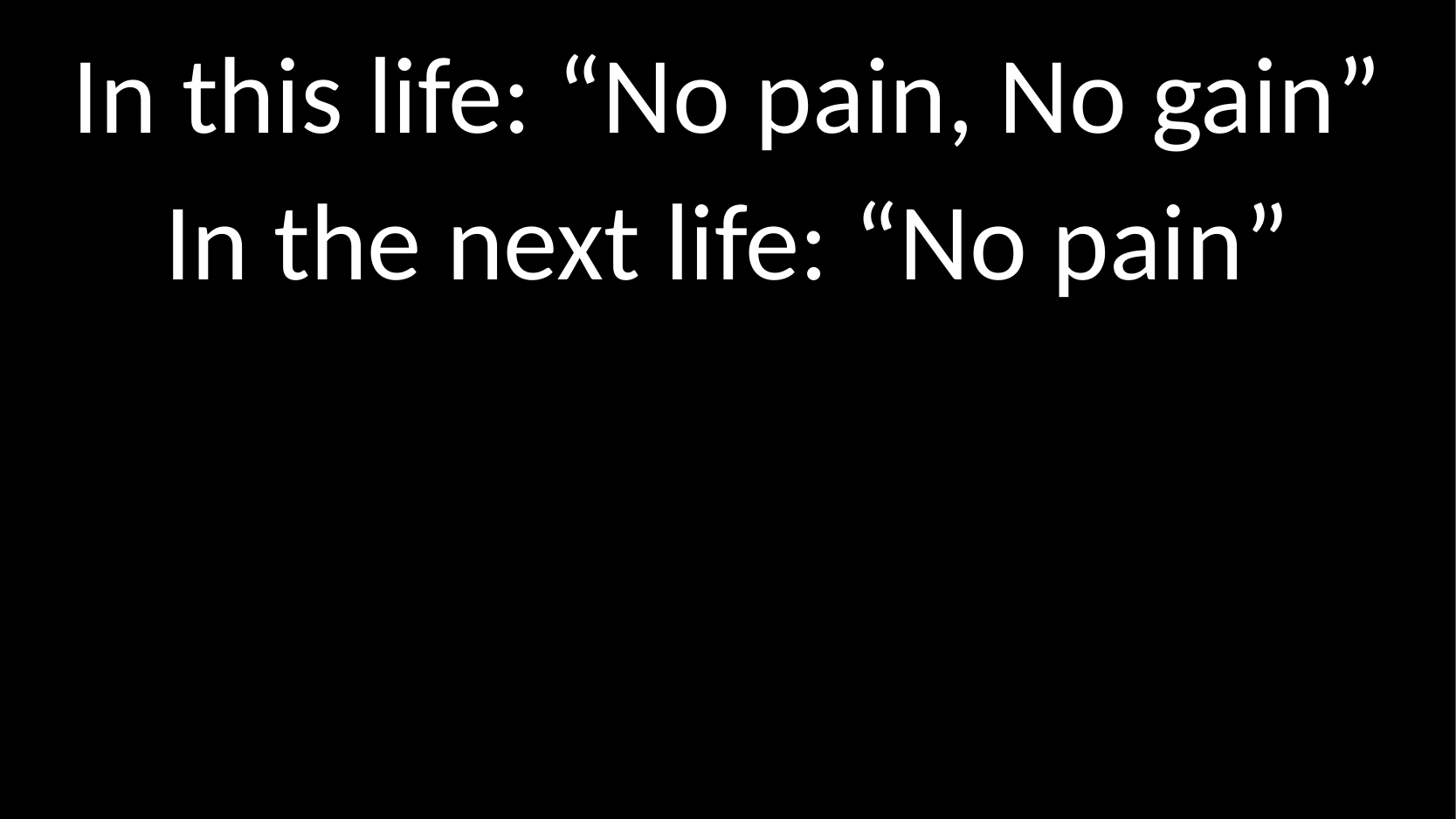

In this life: “No pain, No gain”
In the next life: “No pain”